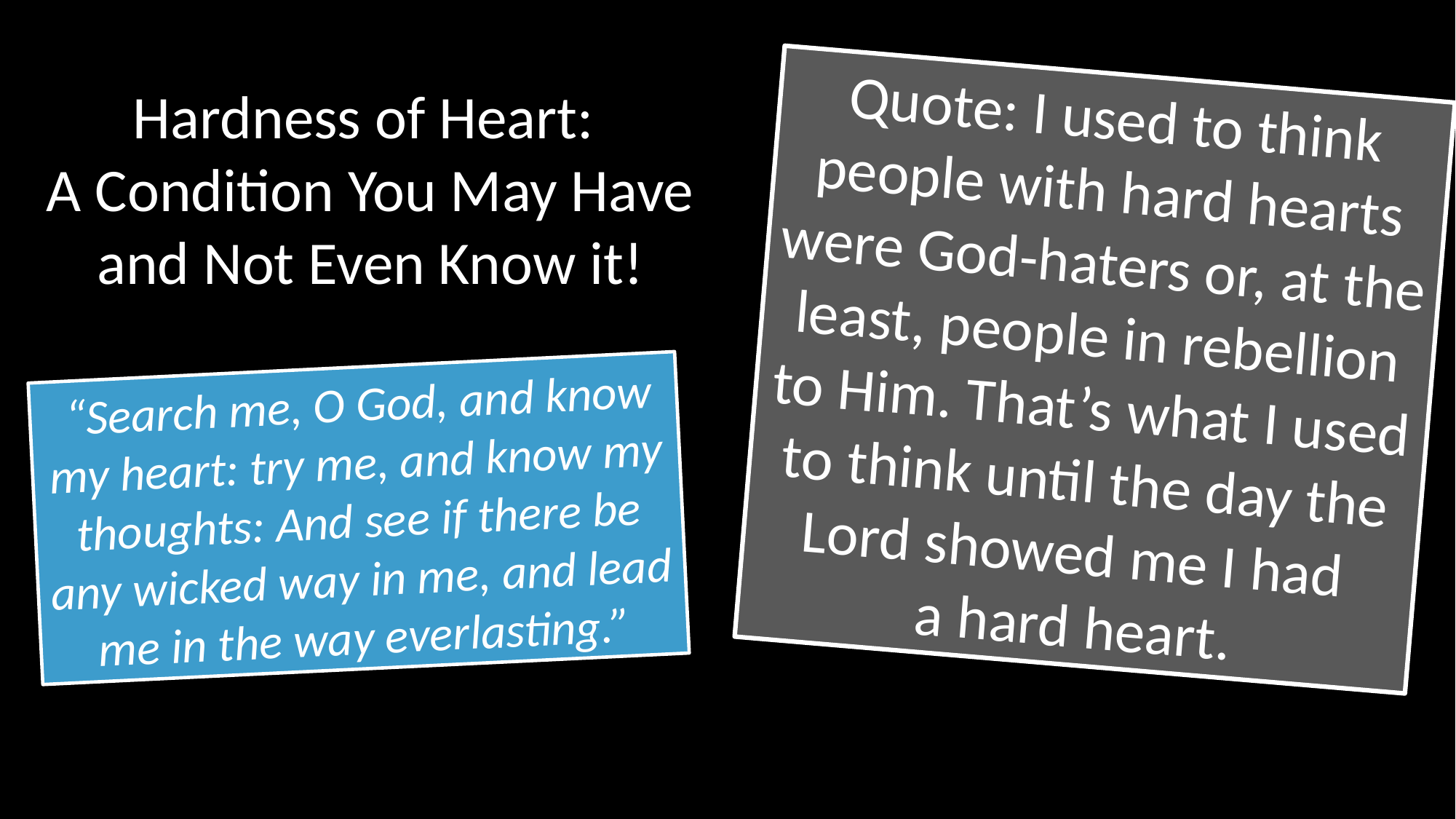

Hardness of Heart:
A Condition You May Have and Not Even Know it!
Quote: I used to think people with hard hearts were God-haters or, at the least, people in rebellion to Him. That’s what I used to think until the day the Lord showed me I had
a hard heart.
 “Search me, O God, and know my heart: try me, and know my thoughts: And see if there be any wicked way in me, and lead me in the way everlasting.”